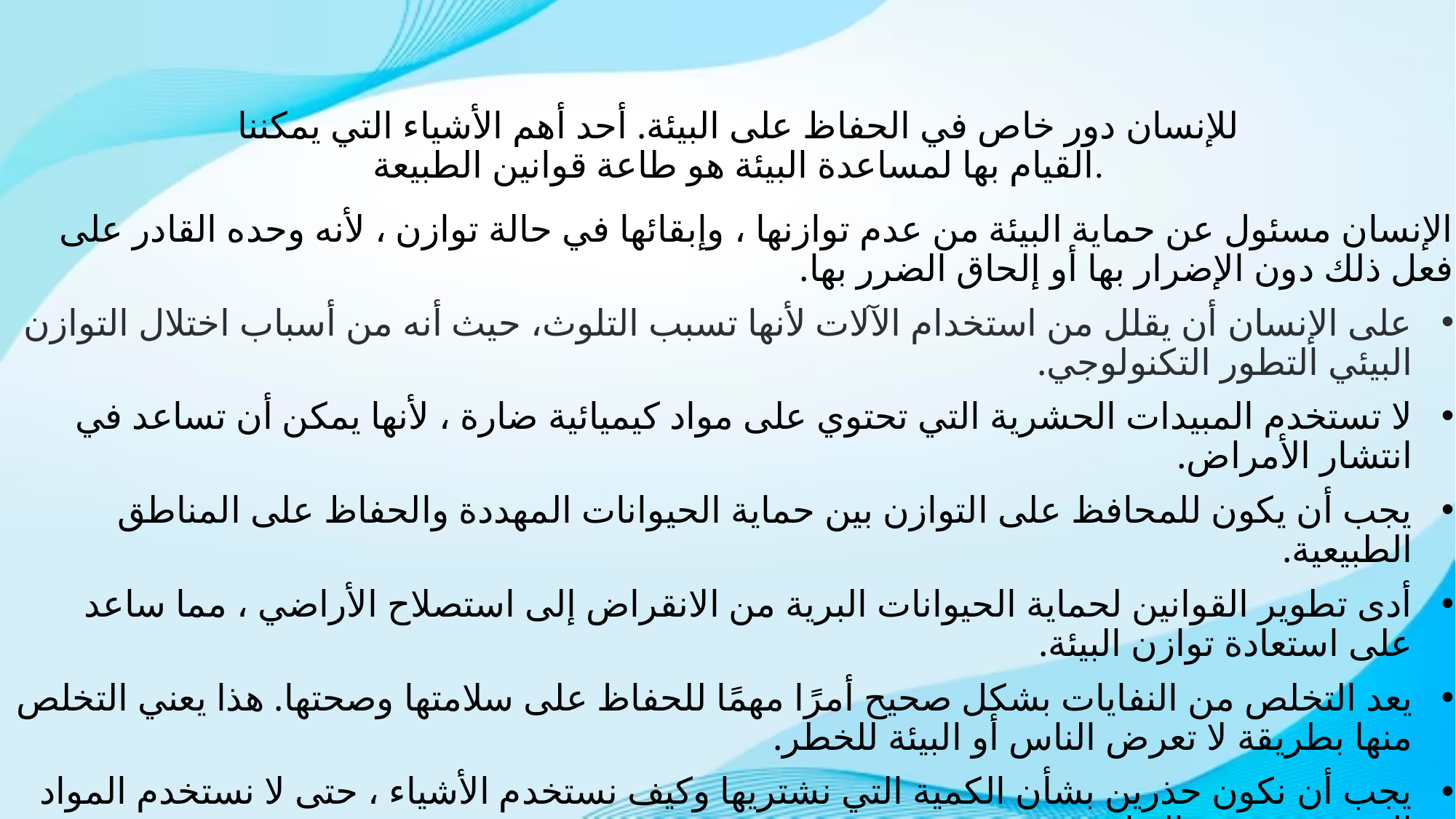

# للإنسان دور خاص في الحفاظ على البيئة. أحد أهم الأشياء التي يمكننا القيام بها لمساعدة البيئة هو طاعة قوانين الطبيعة.
الإنسان مسئول عن حماية البيئة من عدم توازنها ، وإبقائها في حالة توازن ، لأنه وحده القادر على فعل ذلك دون الإضرار بها أو إلحاق الضرر بها.
على الإنسان أن يقلل من استخدام الآلات لأنها تسبب التلوث، حيث أنه من أسباب اختلال التوازن البيئي التطور التكنولوجي.
لا تستخدم المبيدات الحشرية التي تحتوي على مواد كيميائية ضارة ، لأنها يمكن أن تساعد في انتشار الأمراض.
يجب أن يكون للمحافظ على التوازن بين حماية الحيوانات المهددة والحفاظ على المناطق الطبيعية.
أدى تطوير القوانين لحماية الحيوانات البرية من الانقراض إلى استصلاح الأراضي ، مما ساعد على استعادة توازن البيئة.
يعد التخلص من النفايات بشكل صحيح أمرًا مهمًا للحفاظ على سلامتها وصحتها. هذا يعني التخلص منها بطريقة لا تعرض الناس أو البيئة للخطر.
يجب أن نكون حذرين بشأن الكمية التي نشتريها وكيف نستخدم الأشياء ، حتى لا نستخدم المواد التي ستنفد في النهاية.
الماء جزء مهم من البيئة ، ونحن بحاجة إلى استخدامه بحكمة لحماية كوكبنا.